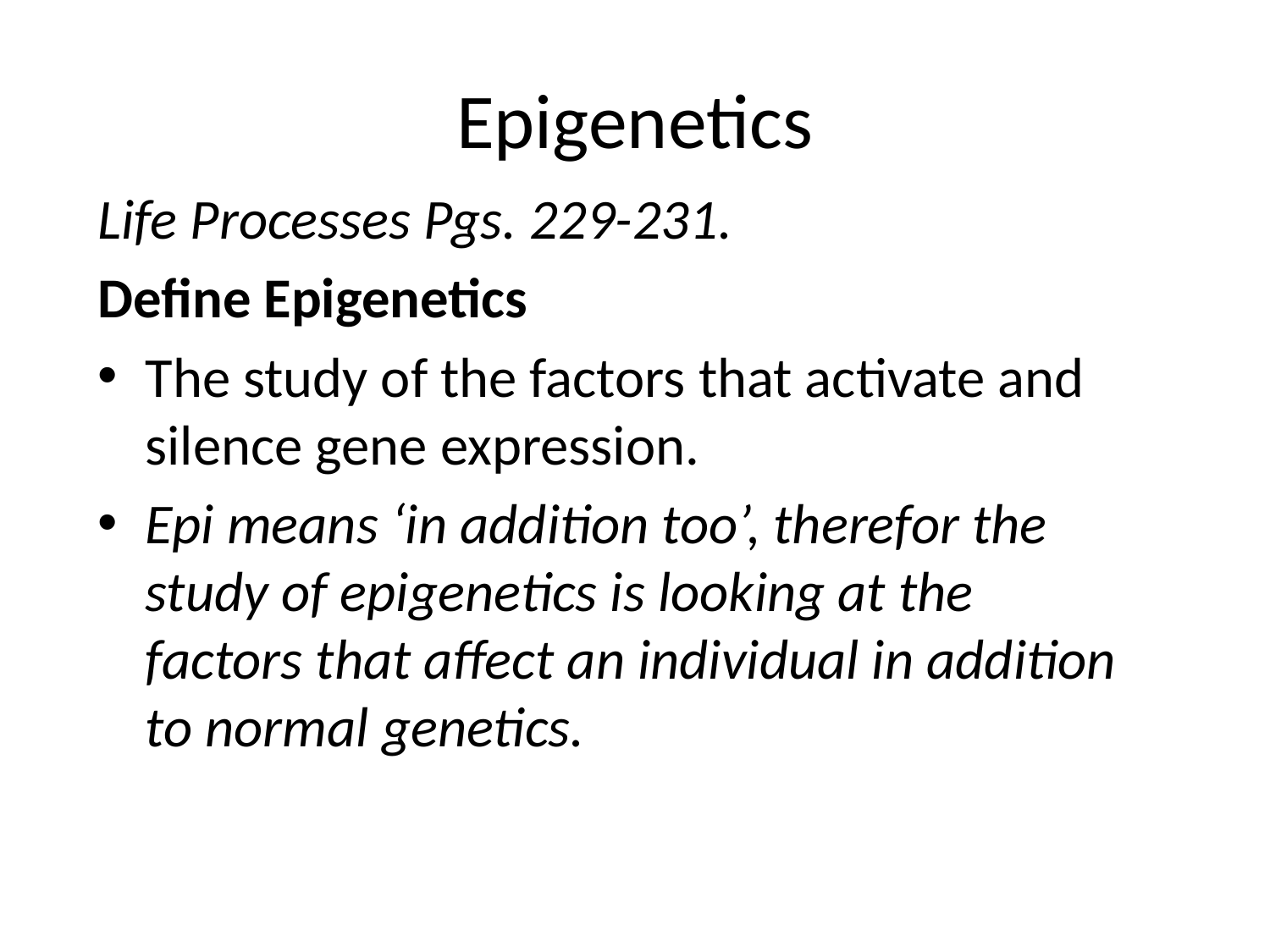

# Epigenetics
Life Processes Pgs. 229-231.
Define Epigenetics
The study of the factors that activate and silence gene expression.
Epi means ‘in addition too’, therefor the study of epigenetics is looking at the factors that affect an individual in addition to normal genetics.